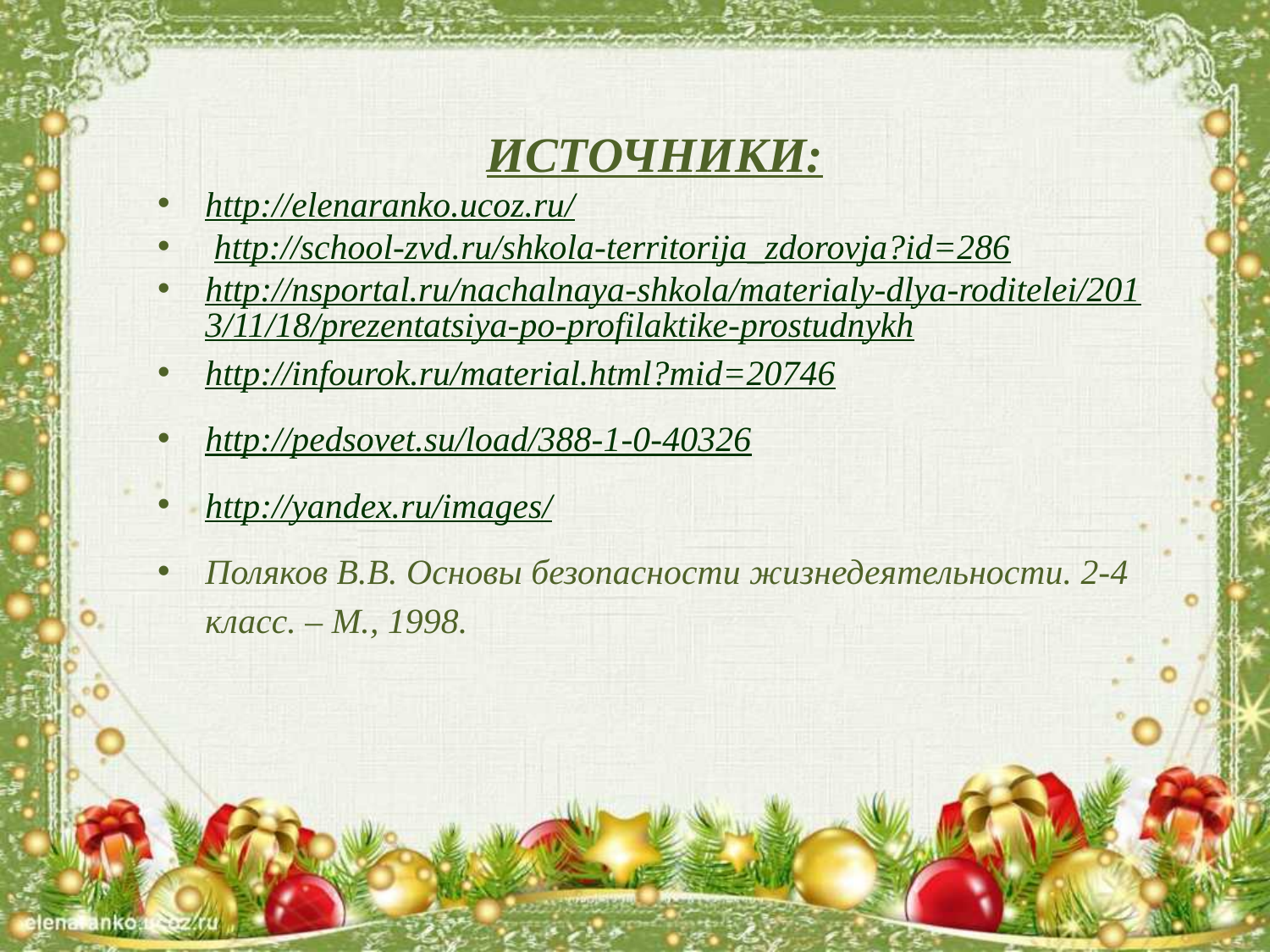

ИСТОЧНИКИ:
http://elenaranko.ucoz.ru/
 http://school-zvd.ru/shkola-territorija_zdorovja?id=286
http://nsportal.ru/nachalnaya-shkola/materialy-dlya-roditelei/2013/11/18/prezentatsiya-po-profilaktike-prostudnykh
http://infourok.ru/material.html?mid=20746
http://pedsovet.su/load/388-1-0-40326
http://yandex.ru/images/
Поляков В.В. Основы безопасности жизнедеятельности. 2-4 класс. – М., 1998.